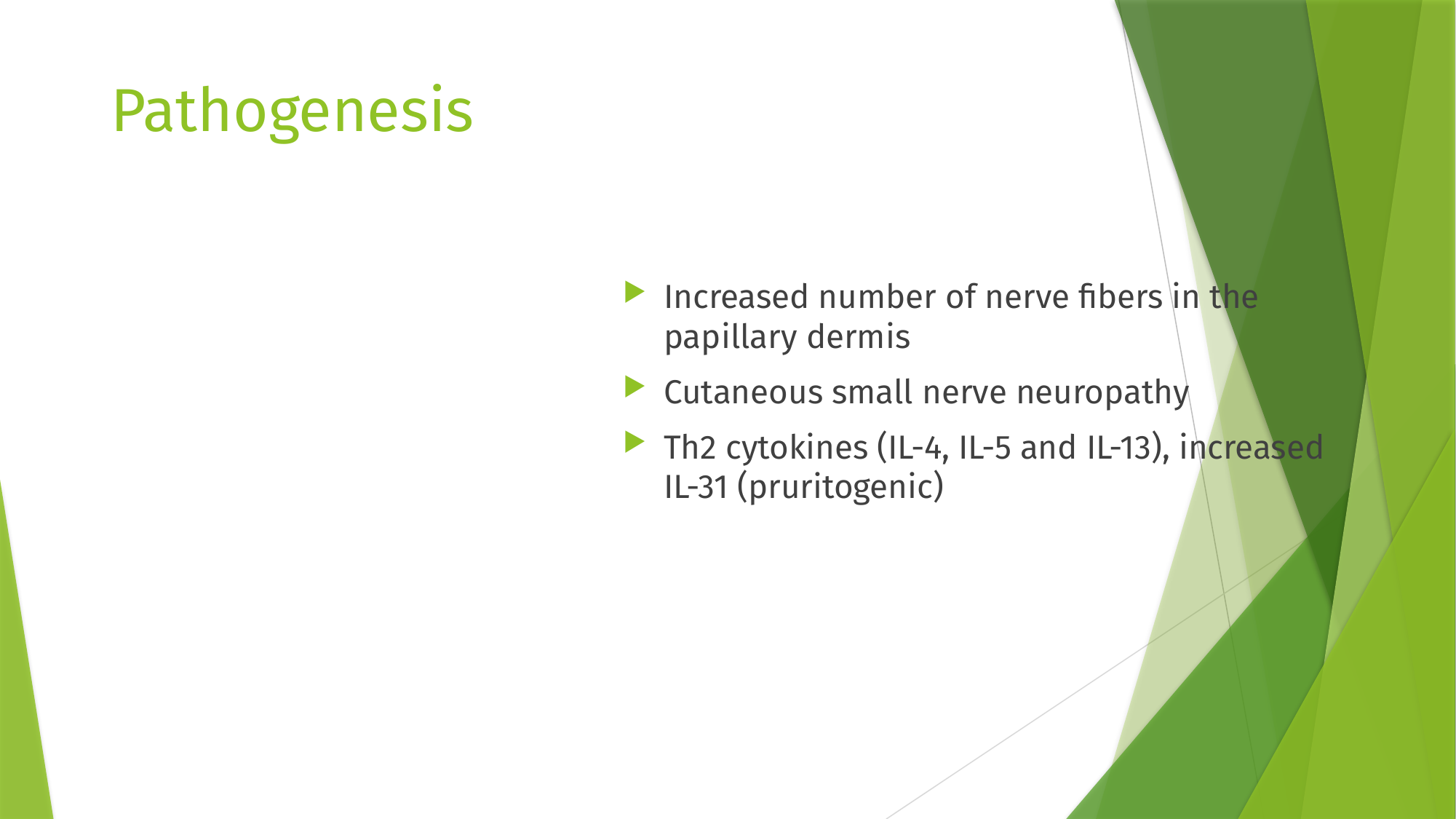

# Pathogenesis
Increased number of nerve fibers in the papillary dermis
Cutaneous small nerve neuropathy
Th2 cytokines (IL-4, IL-5 and IL-13), increased IL-31 (pruritogenic)